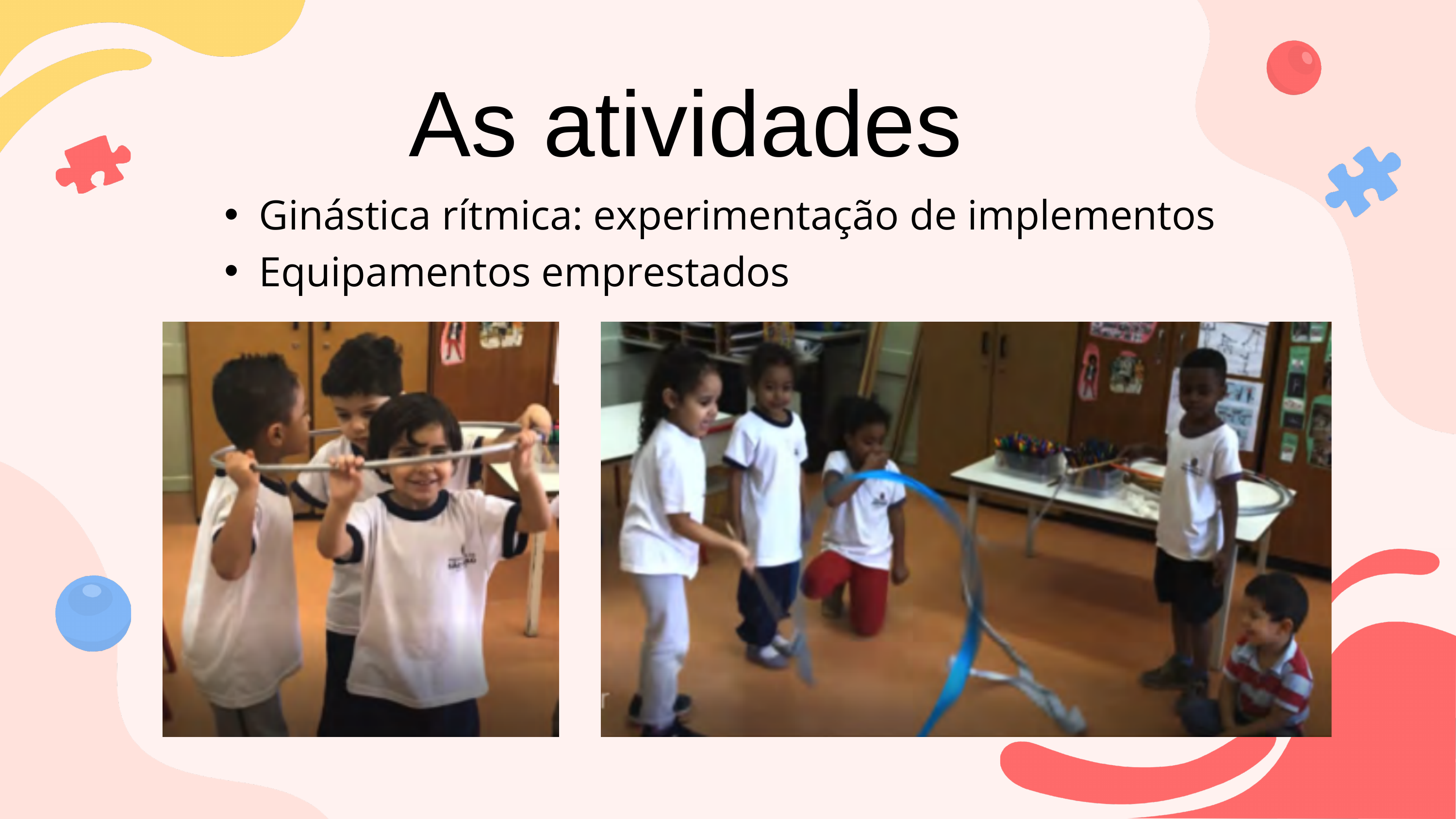

As atividades

Ginástica rítmica: experimentação de implementos
Equipamentos emprestados